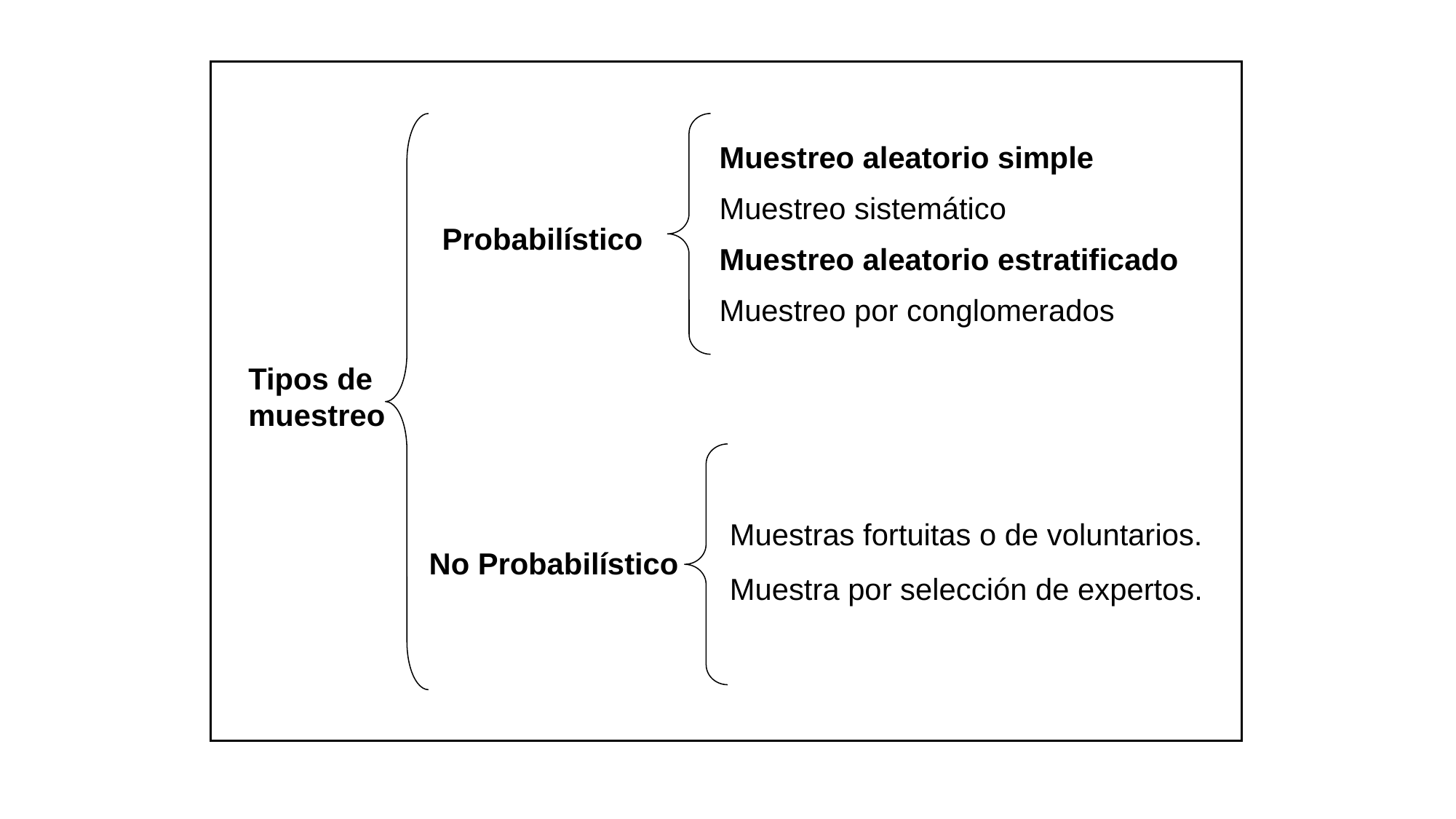

Muestreo aleatorio simple
Muestreo sistemático
Muestreo aleatorio estratificado
Muestreo por conglomerados
Probabilístico
Tipos de muestreo

Muestras fortuitas o de voluntarios.
Muestra por selección de expertos.
No Probabilístico